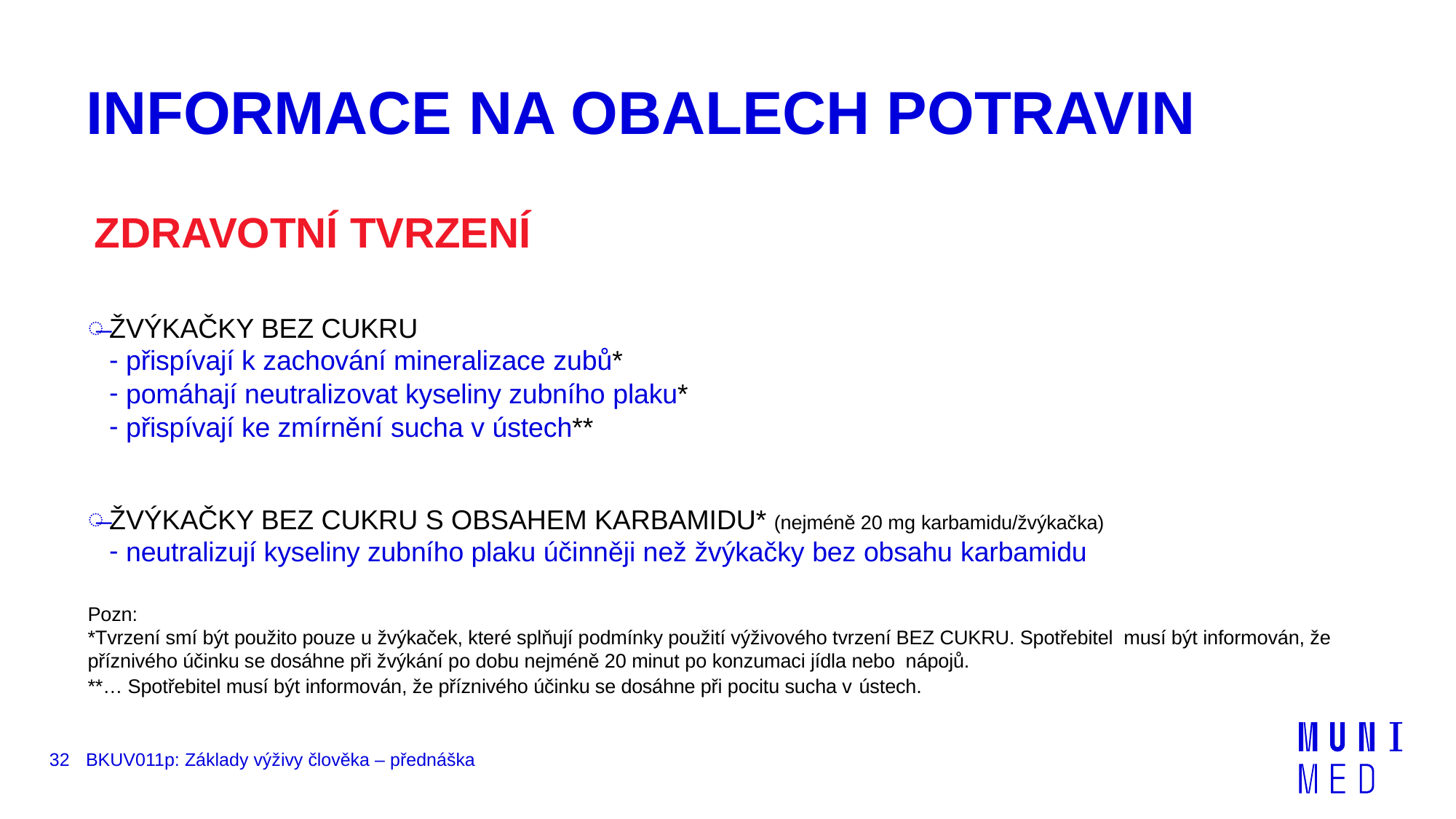

# INFORMACE NA OBALECH POTRAVIN
ZDRAVOTNÍ TVRZENÍ

ŽVÝKAČKY BEZ CUKRU
přispívají k zachování mineralizace zubů*
pomáhají neutralizovat kyseliny zubního plaku*
přispívají ke zmírnění sucha v ústech**

ŽVÝKAČKY BEZ CUKRU S OBSAHEM KARBAMIDU* (nejméně 20 mg karbamidu/žvýkačka)
neutralizují kyseliny zubního plaku účinněji než žvýkačky bez obsahu karbamidu

Pozn:
*Tvrzení smí být použito pouze u žvýkaček, které splňují podmínky použití výživového tvrzení BEZ CUKRU. Spotřebitel  musí být informován, že příznivého účinku se dosáhne při žvýkání po dobu nejméně 20 minut po konzumaci jídla nebo  nápojů.
**… Spotřebitel musí být informován, že příznivého účinku se dosáhne při pocitu sucha v ústech.
32
BKUV011p: Základy výživy člověka – přednáška